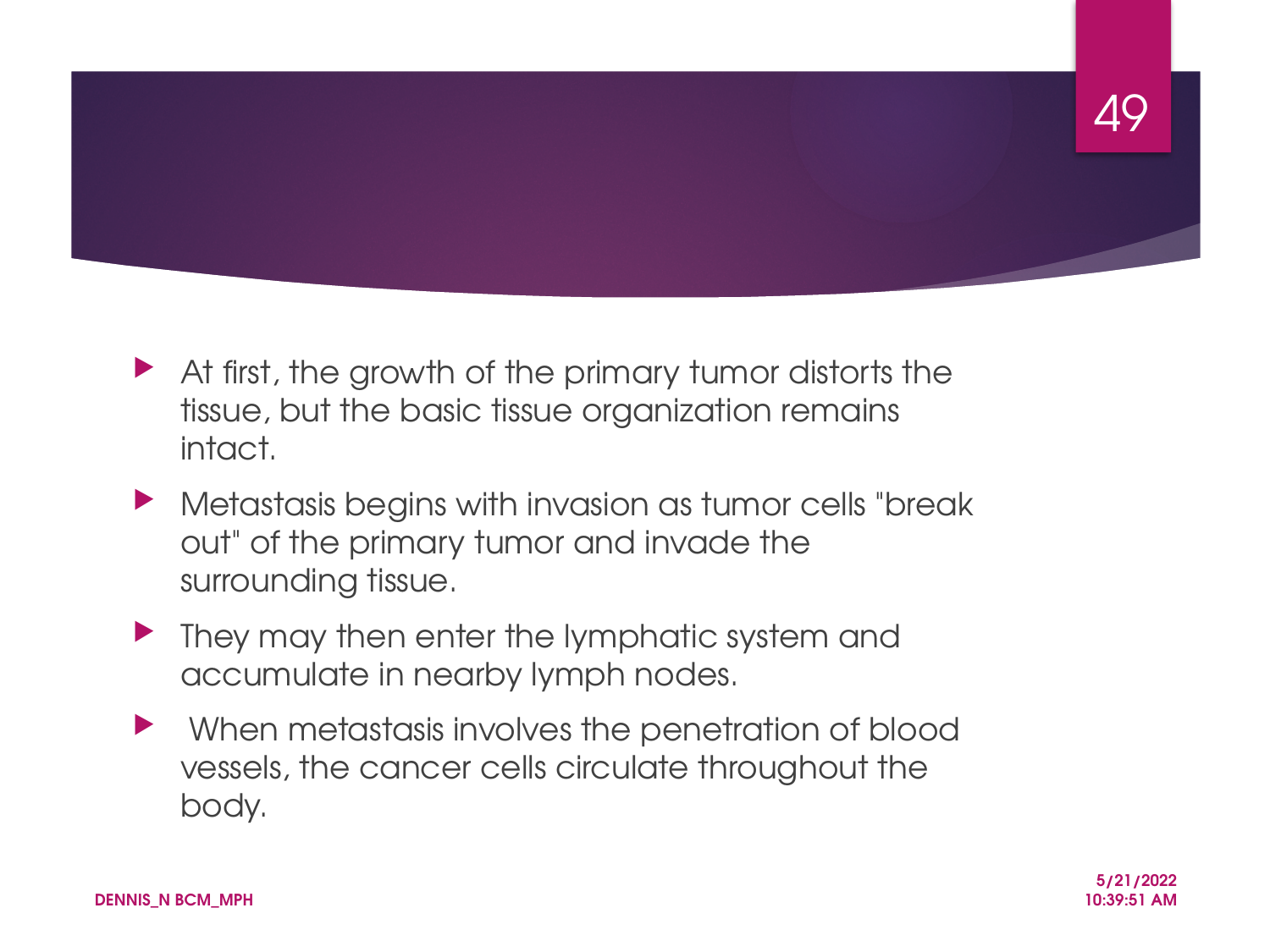

49
#
At first, the growth of the primary tumor distorts the tissue, but the basic tissue organization remains intact.
Metastasis begins with invasion as tumor cells "break out" of the primary tumor and invade the surrounding tissue.
They may then enter the lymphatic system and accumulate in nearby lymph nodes.
 When metastasis involves the penetration of blood vessels, the cancer cells circulate throughout the body.

DENNIS_N BCM_MPH
5/21/2022 10:39:51 AM